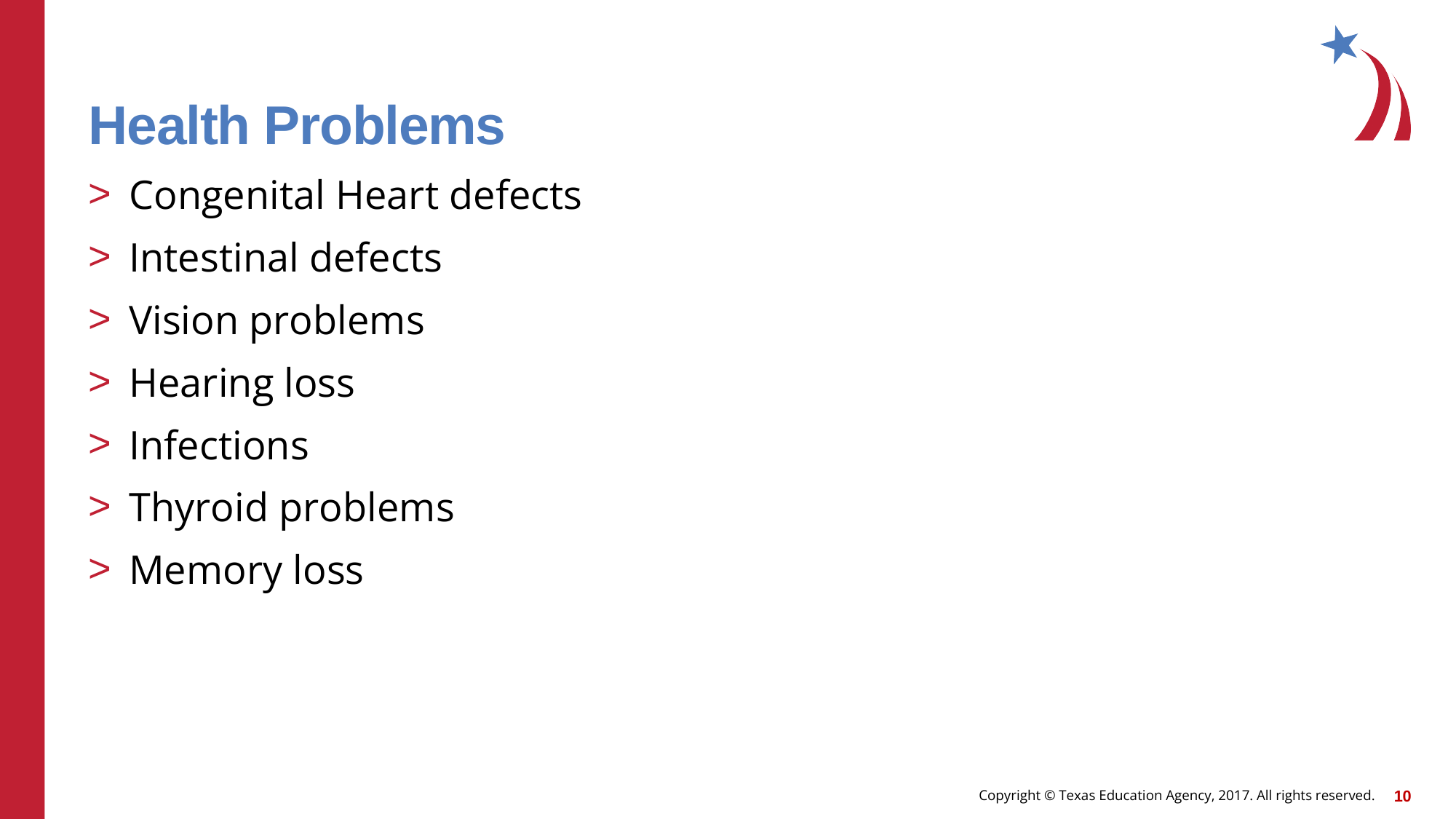

Health Problems
Congenital Heart defects
Intestinal defects
Vision problems
Hearing loss
Infections
Thyroid problems
Memory loss